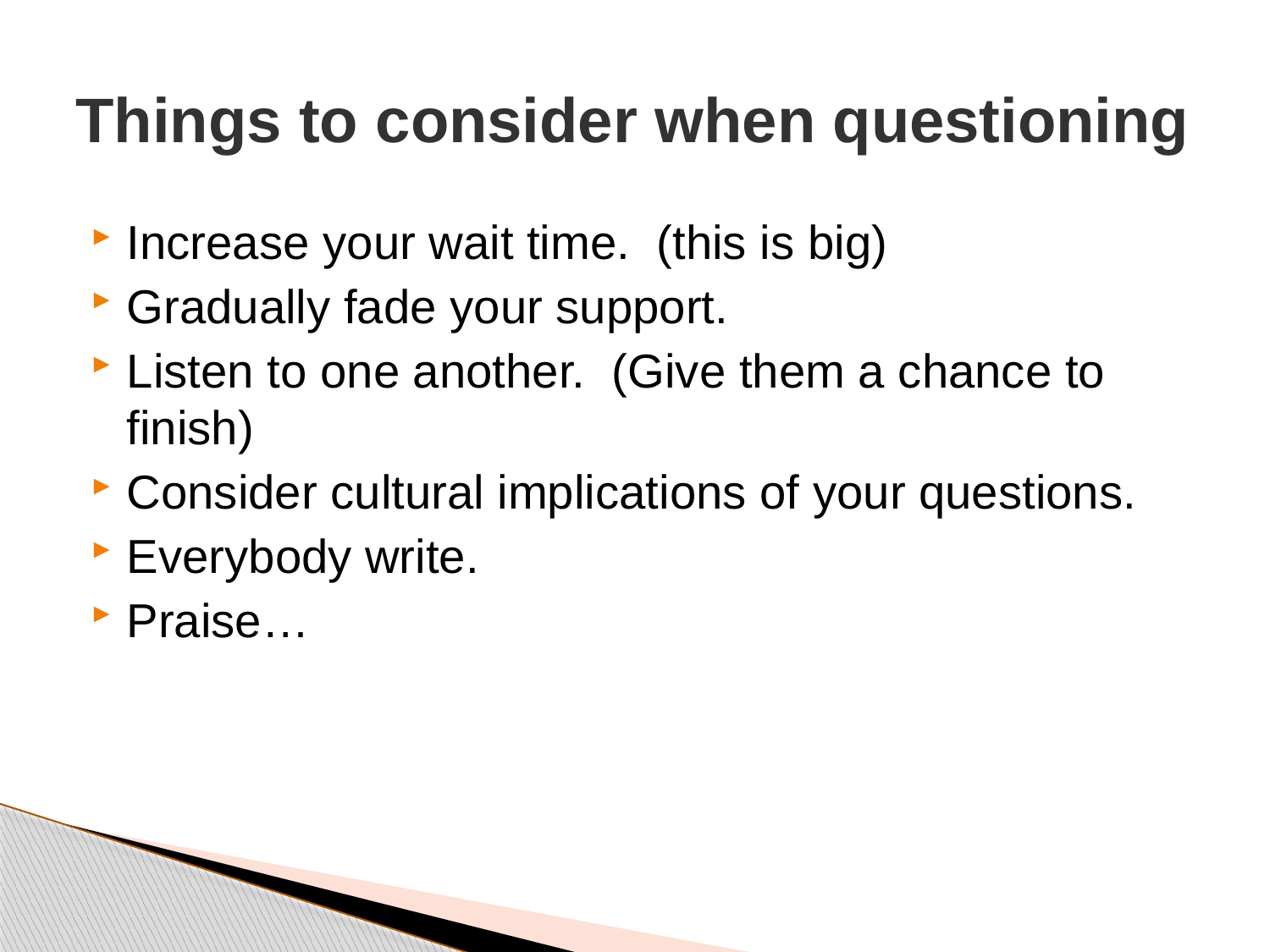

# Things to consider when questioning
Increase your wait time.  (this is big)
Gradually fade your support.
Listen to one another.  (Give them a chance to finish)
Consider cultural implications of your questions.
Everybody write.
Praise…